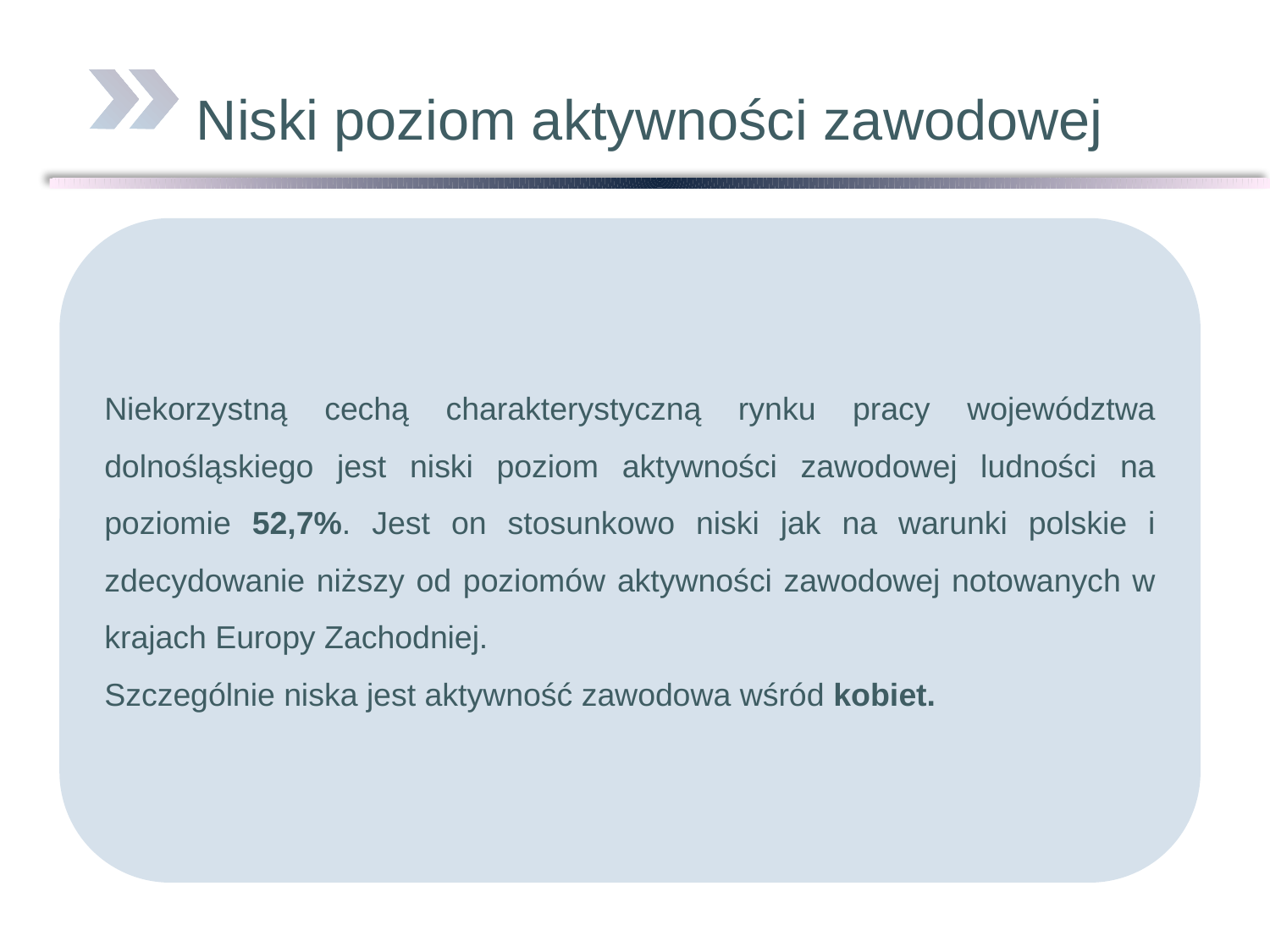

# Niski poziom aktywności zawodowej

Niekorzystną cechą charakterystyczną rynku pracy województwa dolnośląskiego jest niski poziom aktywności zawodowej ludności na poziomie 52,7%. Jest on stosunkowo niski jak na warunki polskie i zdecydowanie niższy od poziomów aktywności zawodowej notowanych w krajach Europy Zachodniej.
Szczególnie niska jest aktywność zawodowa wśród kobiet.